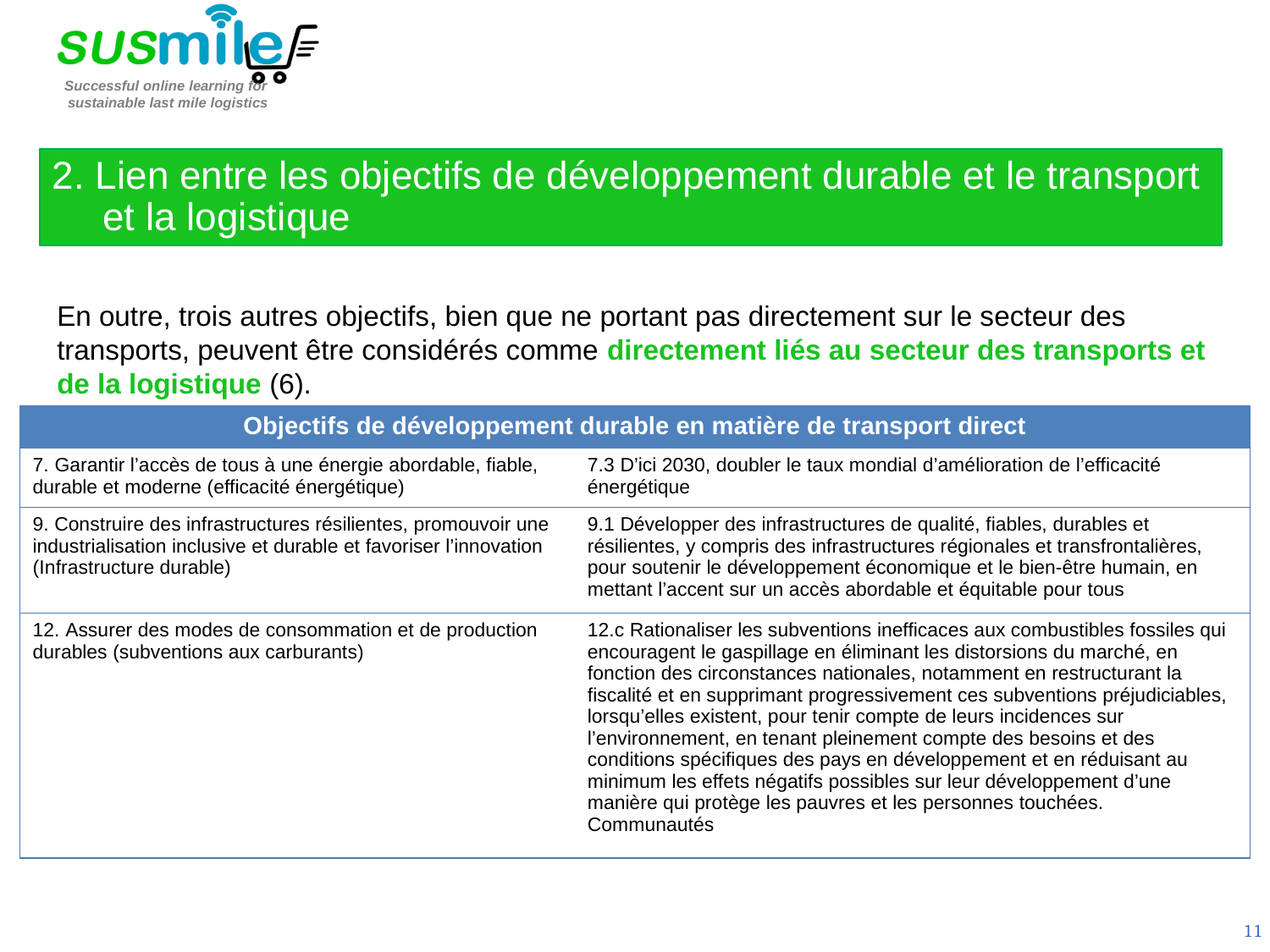

2. Lien entre les objectifs de développement durable et le transport et la logistique
En outre, trois autres objectifs, bien que ne portant pas directement sur le secteur des transports, peuvent être considérés comme directement liés au secteur des transports et de la logistique (6).

| Objectifs de développement durable en matière de transport direct |  |
| --- | --- |
| 7. Garantir l’accès de tous à une énergie abordable, fiable, durable et moderne (efficacité énergétique) | 7.3 D’ici 2030, doubler le taux mondial d’amélioration de l’efficacité énergétique |
| 9. Construire des infrastructures résilientes, promouvoir une industrialisation inclusive et durable et favoriser l’innovation (Infrastructure durable) | 9.1 Développer des infrastructures de qualité, fiables, durables et résilientes, y compris des infrastructures régionales et transfrontalières, pour soutenir le développement économique et le bien-être humain, en mettant l’accent sur un accès abordable et équitable pour tous |
| 12. Assurer des modes de consommation et de production durables (subventions aux carburants) | 12.c Rationaliser les subventions inefficaces aux combustibles fossiles qui encouragent le gaspillage en éliminant les distorsions du marché, en fonction des circonstances nationales, notamment en restructurant la fiscalité et en supprimant progressivement ces subventions préjudiciables, lorsqu’elles existent, pour tenir compte de leurs incidences sur l’environnement, en tenant pleinement compte des besoins et des conditions spécifiques des pays en développement et en réduisant au minimum les effets négatifs possibles sur leur développement d’une manière qui protège les pauvres et les personnes touchées. Communautés |
11